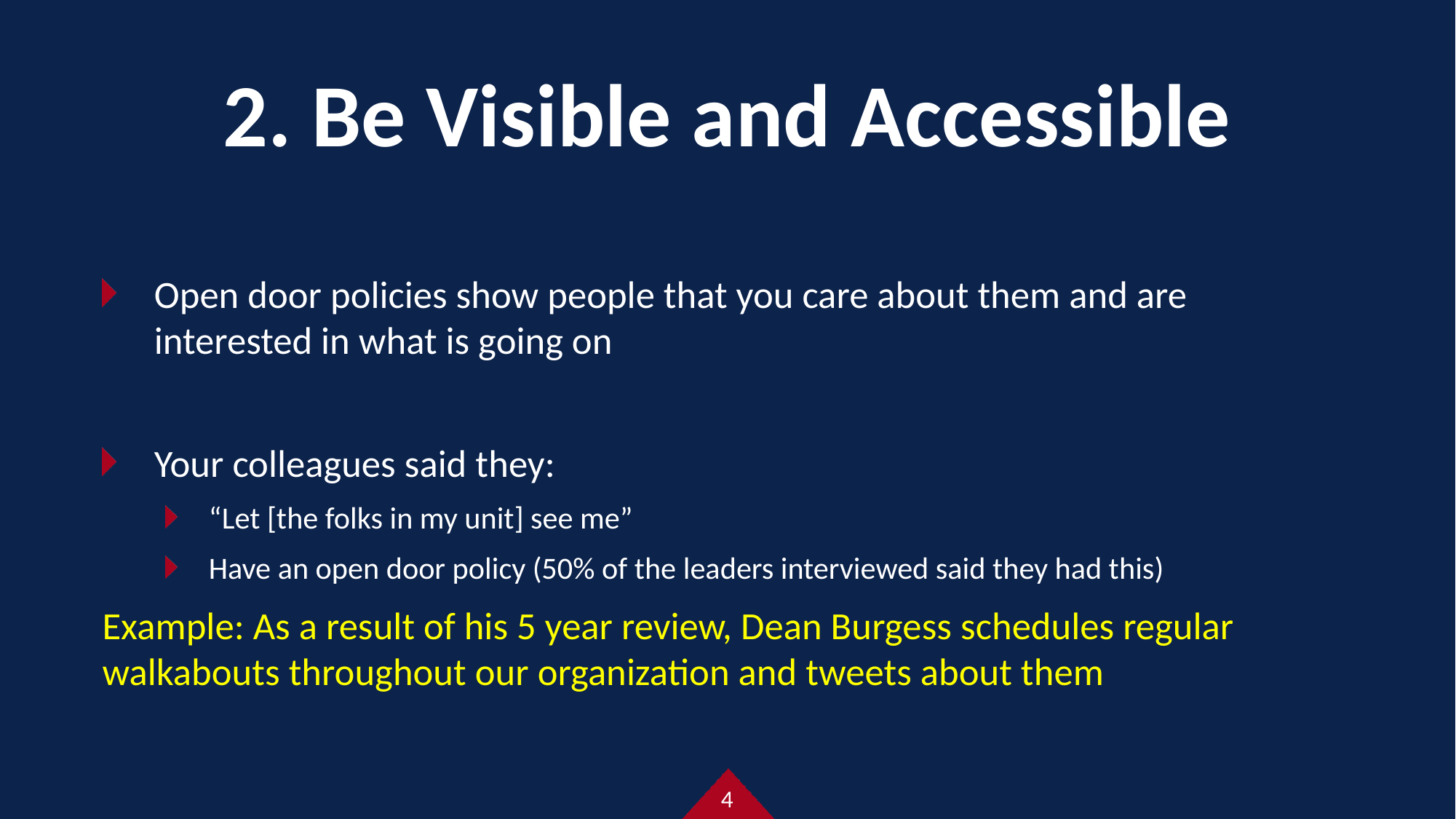

# 2. Be Visible and Accessible
Open door policies show people that you care about them and are interested in what is going on

Your colleagues said they:
“Let [the folks in my unit] see me”
Have an open door policy (50% of the leaders interviewed said they had this)
Example: As a result of his 5 year review, Dean Burgess schedules regular walkabouts throughout our organization and tweets about them
4